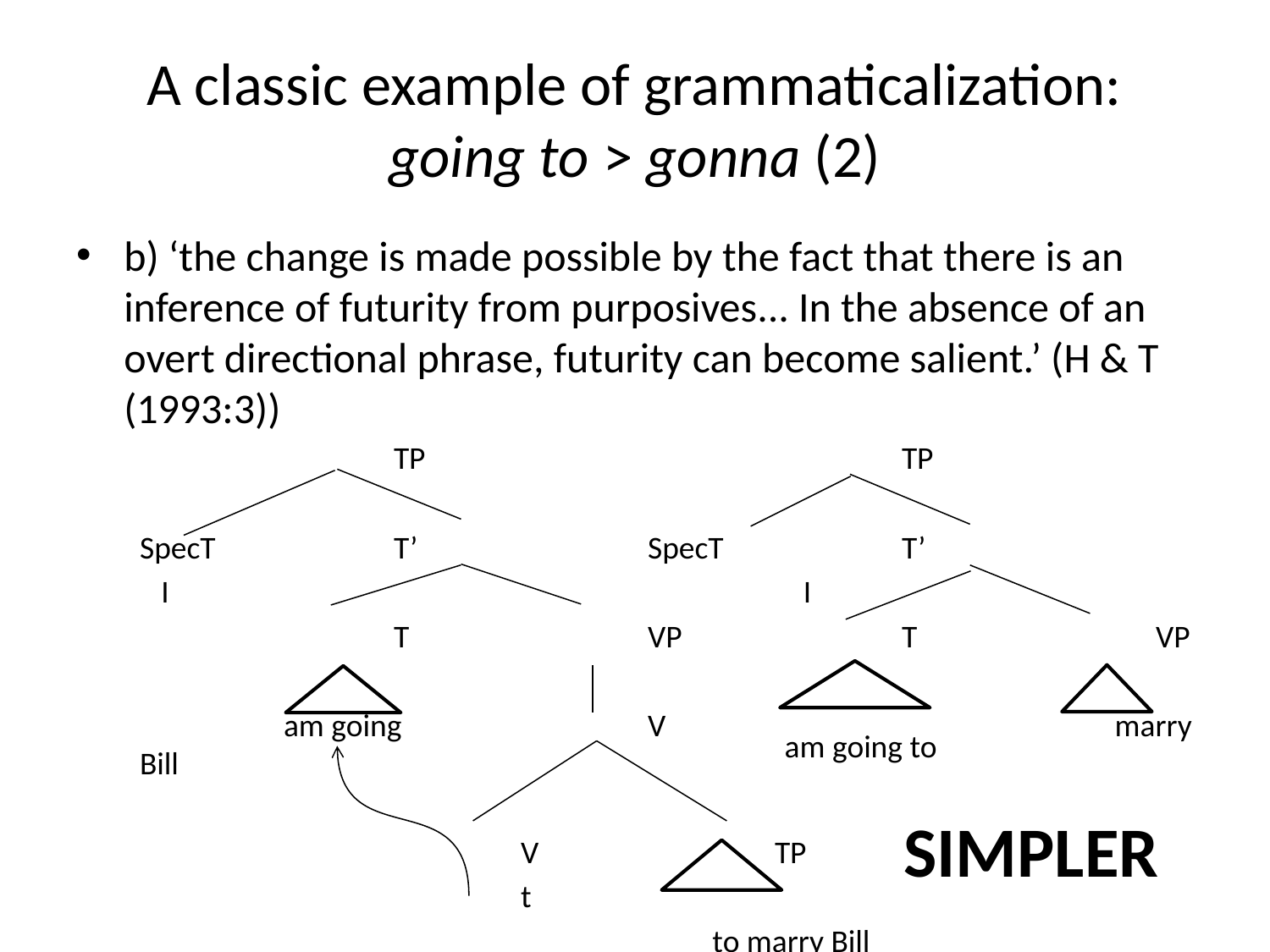

# A classic example of grammaticalization: going to > gonna (2)
b) ‘the change is made possible by the fact that there is an inference of futurity from purposives... In the absence of an overt directional phrase, futurity can become salient.’ (H & T (1993:3))
		TP				TP

SpecT		T’		SpecT		T’
   I					    I
		T		VP		T		VP

                    am going 		V			            marry Bill

			V		TP
			t
			       	         to marry Bill

 am going to

SIMPLER